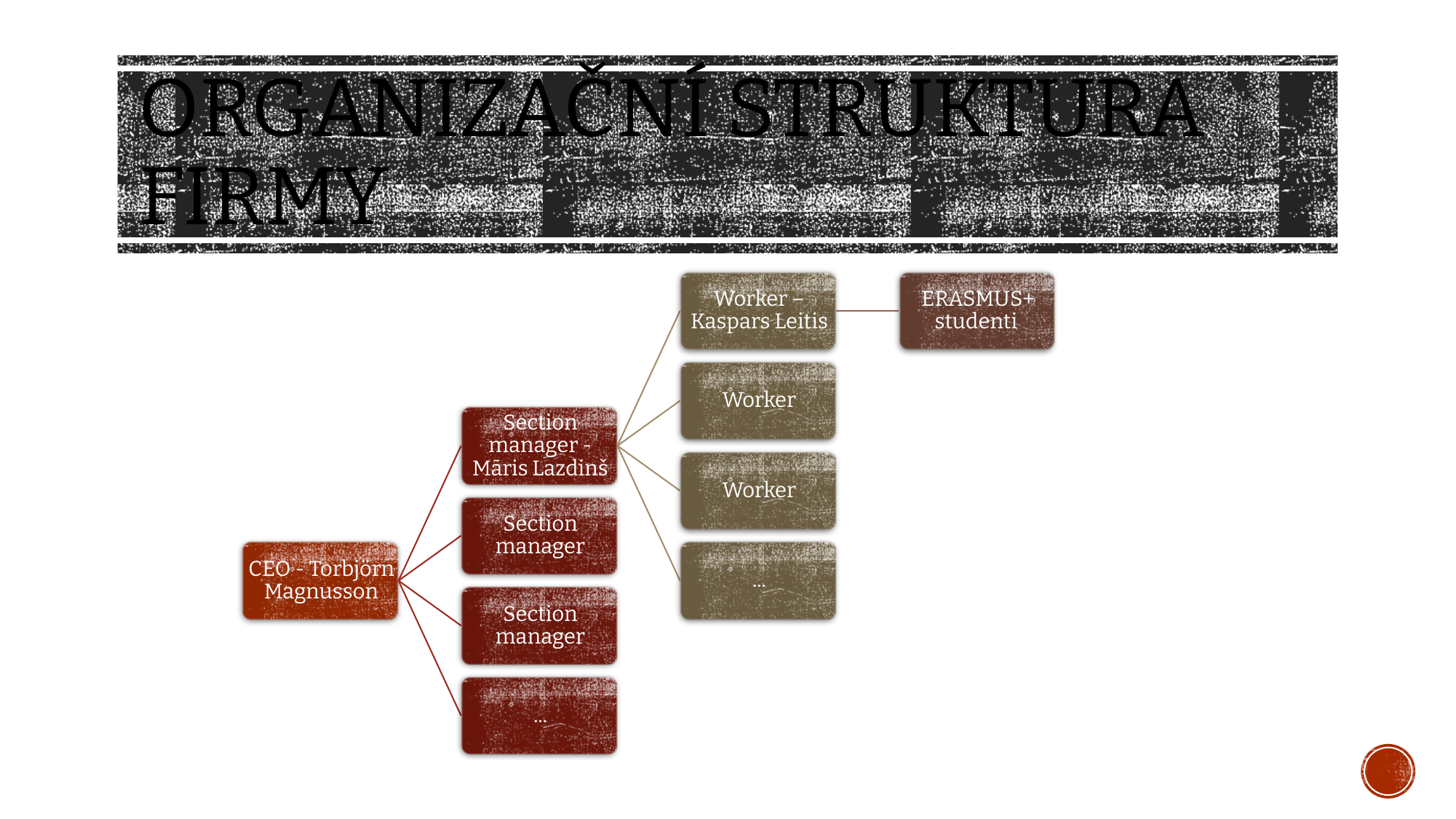

# Organizační struktura firmy

CEO - Torbjörn Magnusson

Section manager - Māris Lazdinš

Worker – Kaspars Leitis

ERASMUS+ studenti

Worker

Worker

...

Section manager

Section manager

...